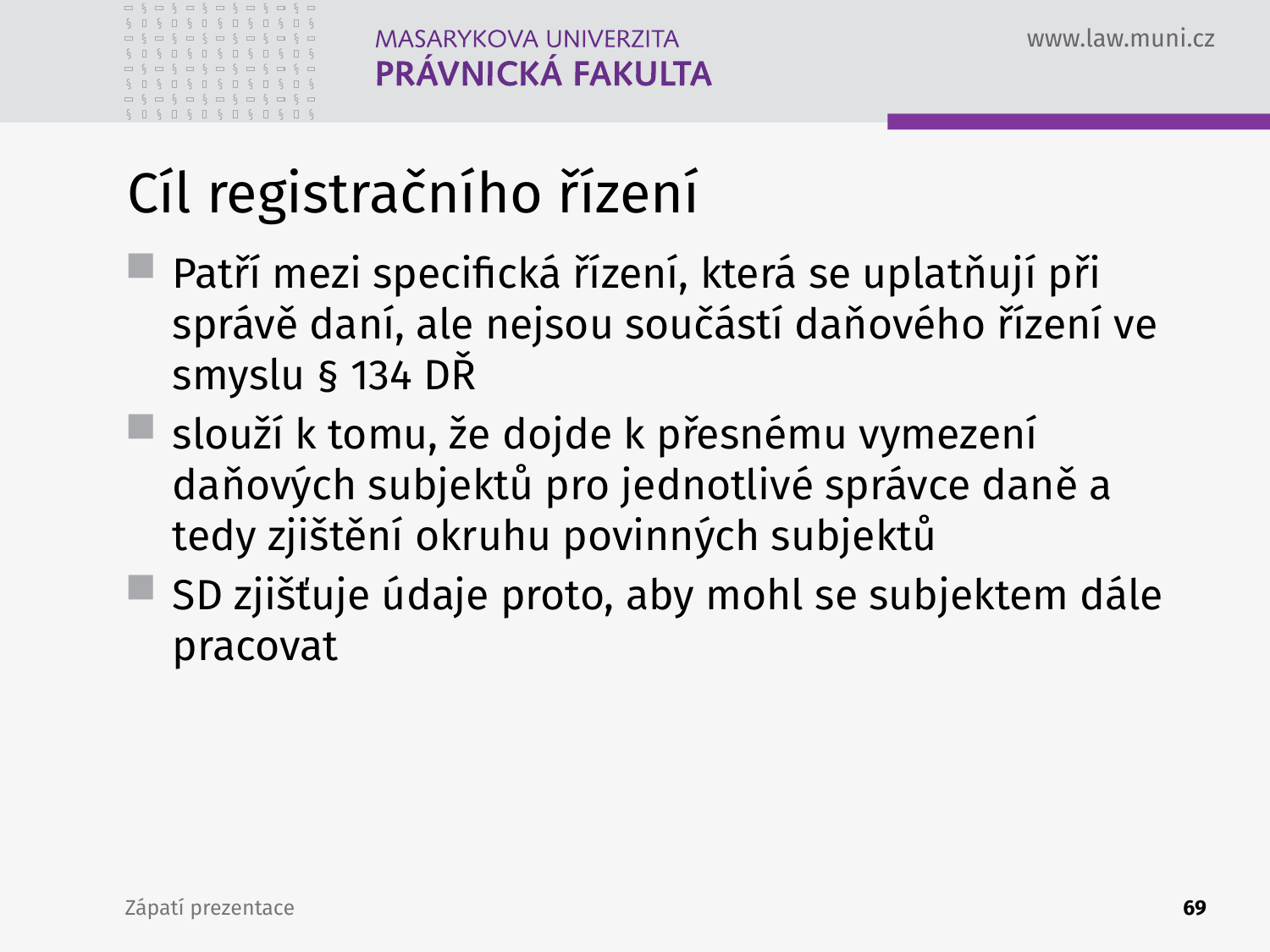

# Cíl registračního řízení
Patří mezi specifická řízení, která se uplatňují při správě daní, ale nejsou součástí daňového řízení ve smyslu § 134 DŘ
slouží k tomu, že dojde k přesnému vymezení daňových subjektů pro jednotlivé správce daně a tedy zjištění okruhu povinných subjektů
SD zjišťuje údaje proto, aby mohl se subjektem dále pracovat

Zápatí prezentace
69